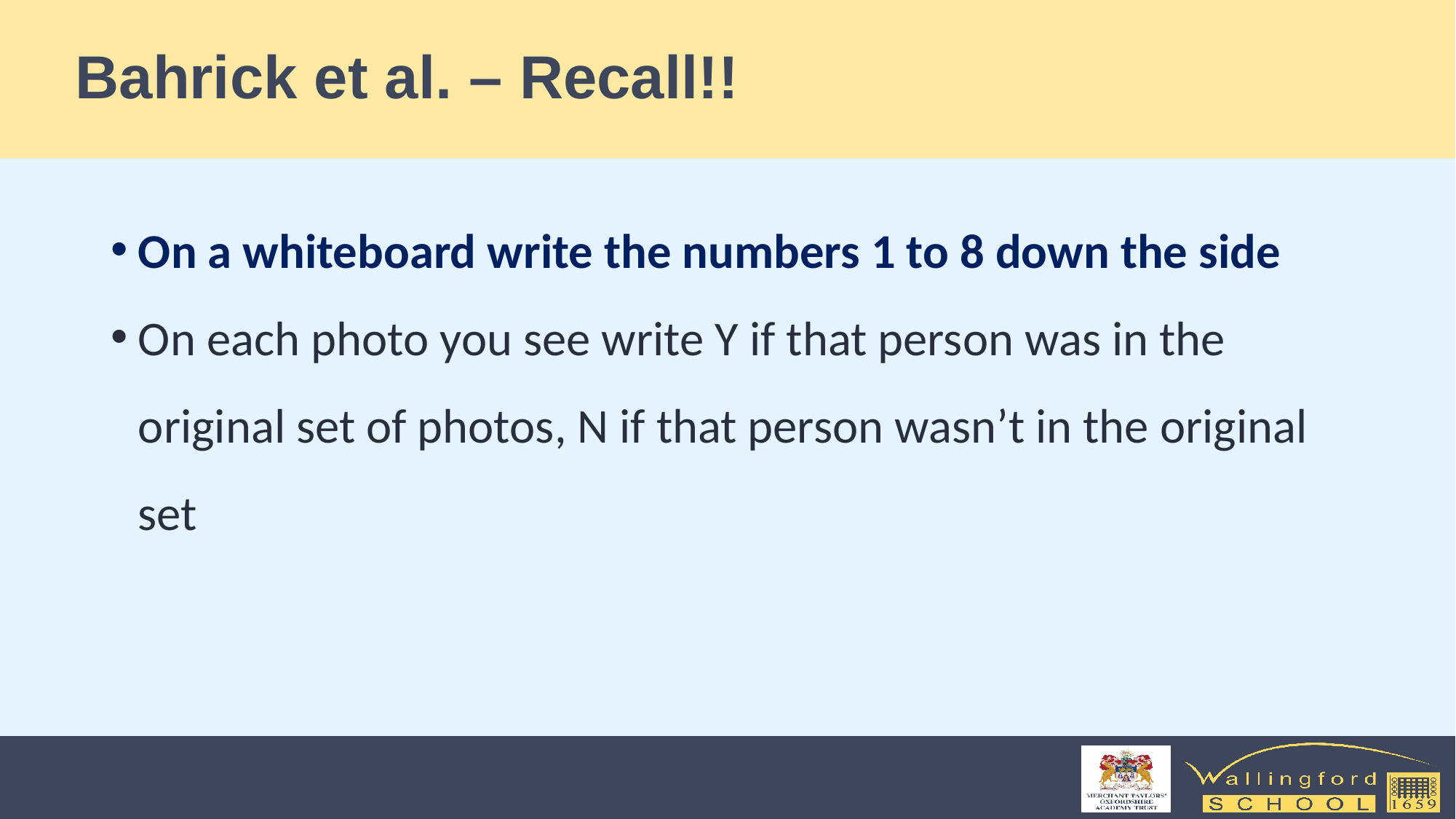

# Bahrick et al. – Recall!!
On a whiteboard write the numbers 1 to 8 down the side
On each photo you see write Y if that person was in the original set of photos, N if that person wasn’t in the original set